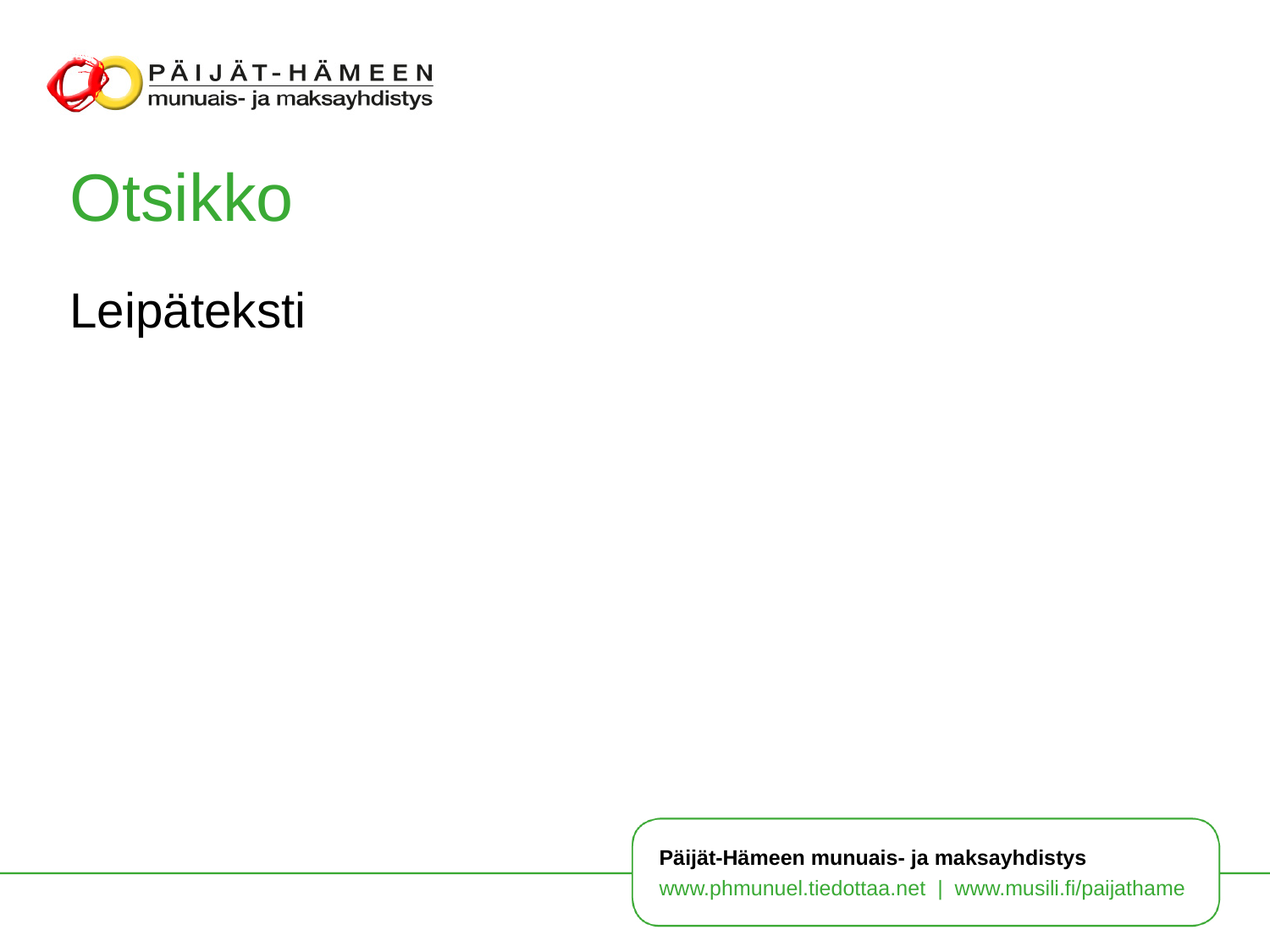

# Otsikko
Leipäteksti
Päijät-Hämeen munuais- ja maksayhdistys
www.phmunuel.tiedottaa.net  |  www.musili.fi/paijathame